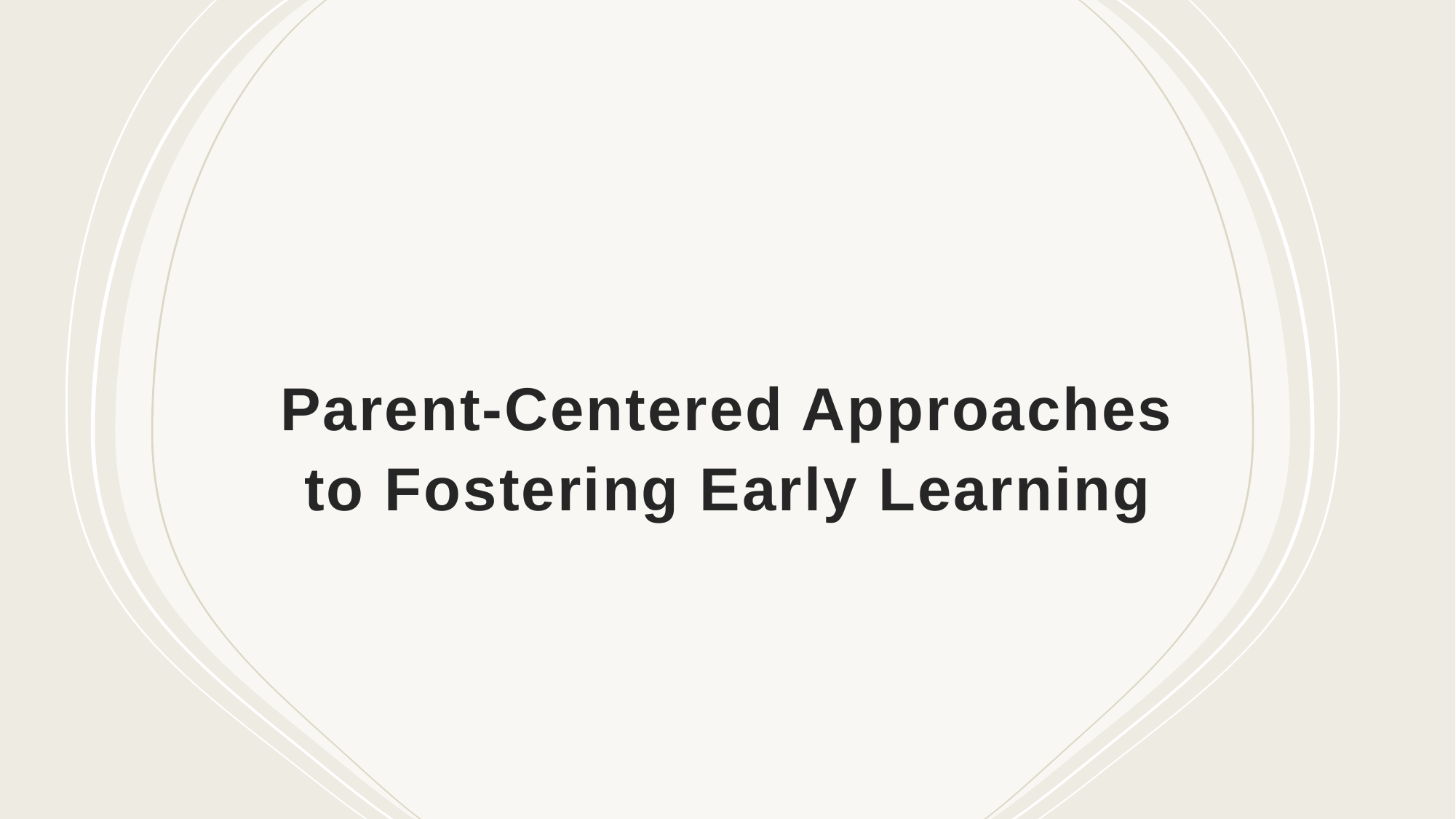

# Parent-Centered Approaches to Fostering Early Learning